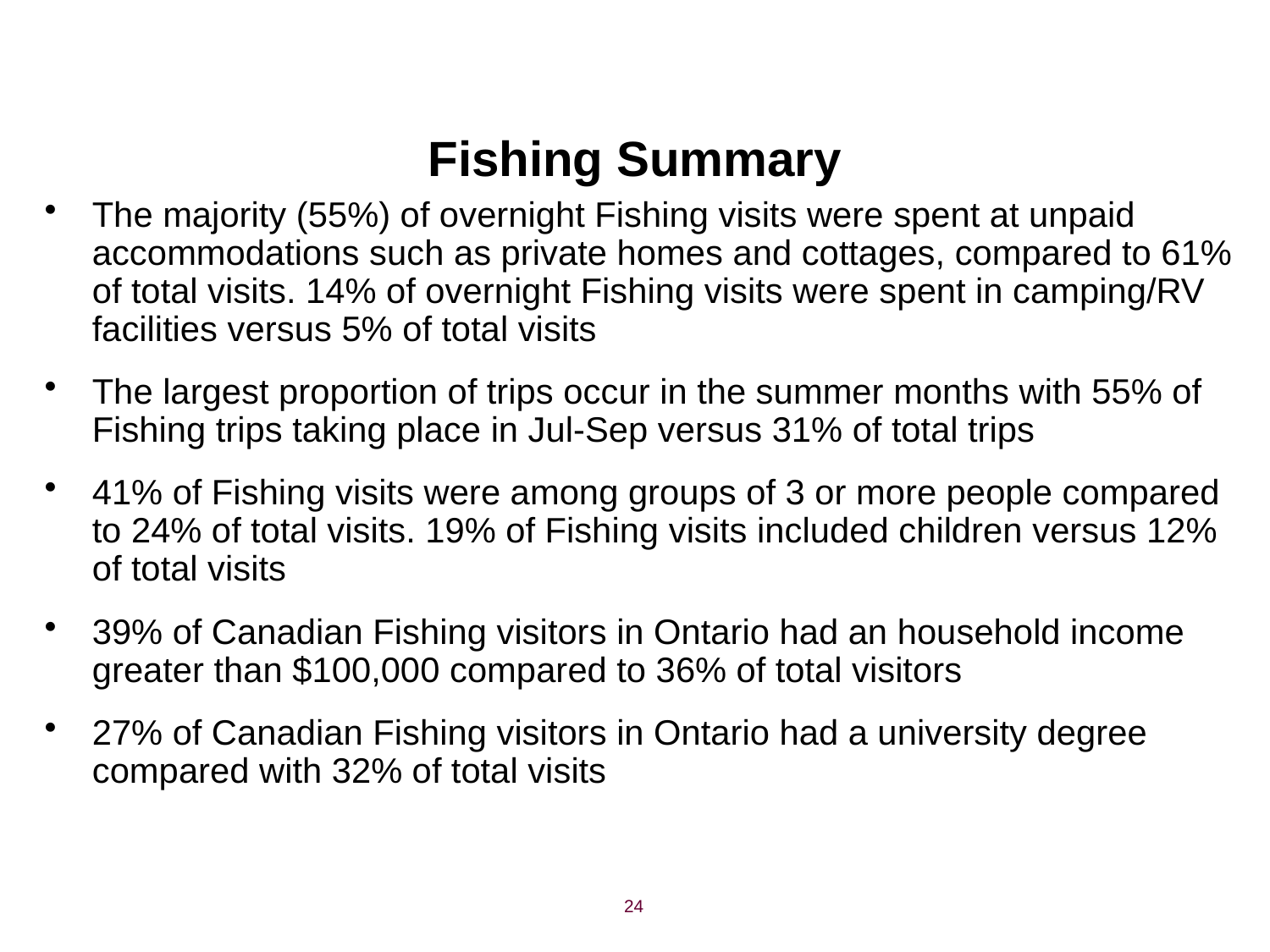

# Fishing Summary
The majority (55%) of overnight Fishing visits were spent at unpaid accommodations such as private homes and cottages, compared to 61% of total visits. 14% of overnight Fishing visits were spent in camping/RV facilities versus 5% of total visits
The largest proportion of trips occur in the summer months with 55% of Fishing trips taking place in Jul-Sep versus 31% of total trips
41% of Fishing visits were among groups of 3 or more people compared to 24% of total visits. 19% of Fishing visits included children versus 12% of total visits
39% of Canadian Fishing visitors in Ontario had an household income greater than $100,000 compared to 36% of total visitors
27% of Canadian Fishing visitors in Ontario had a university degree compared with 32% of total visits

24